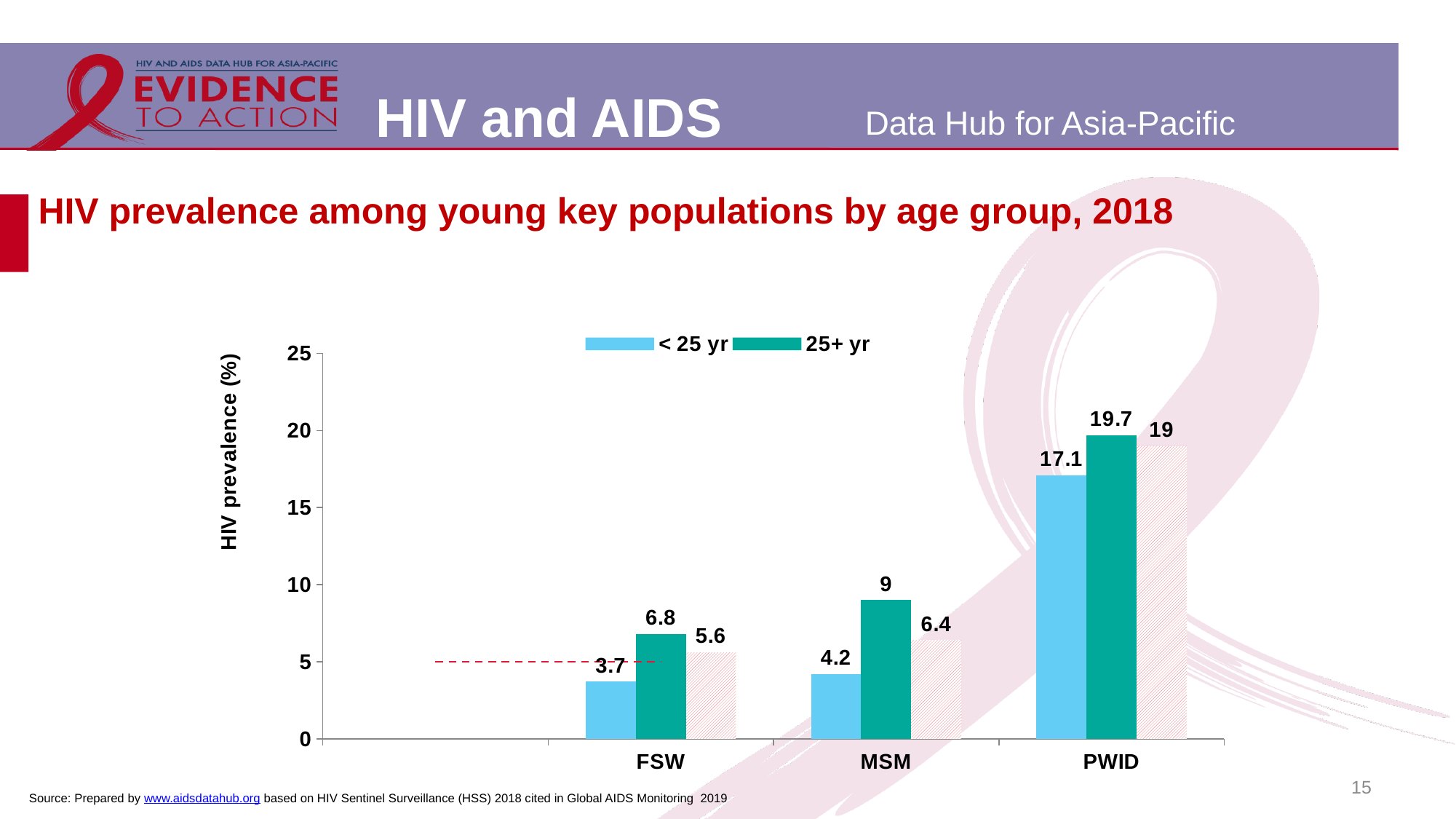

# HIV prevalence among young key populations by age group, 2018

[unsupported chart]

15
Source: Prepared by www.aidsdatahub.org based on HIV Sentinel Surveillance (HSS) 2018 cited in Global AIDS Monitoring  2019